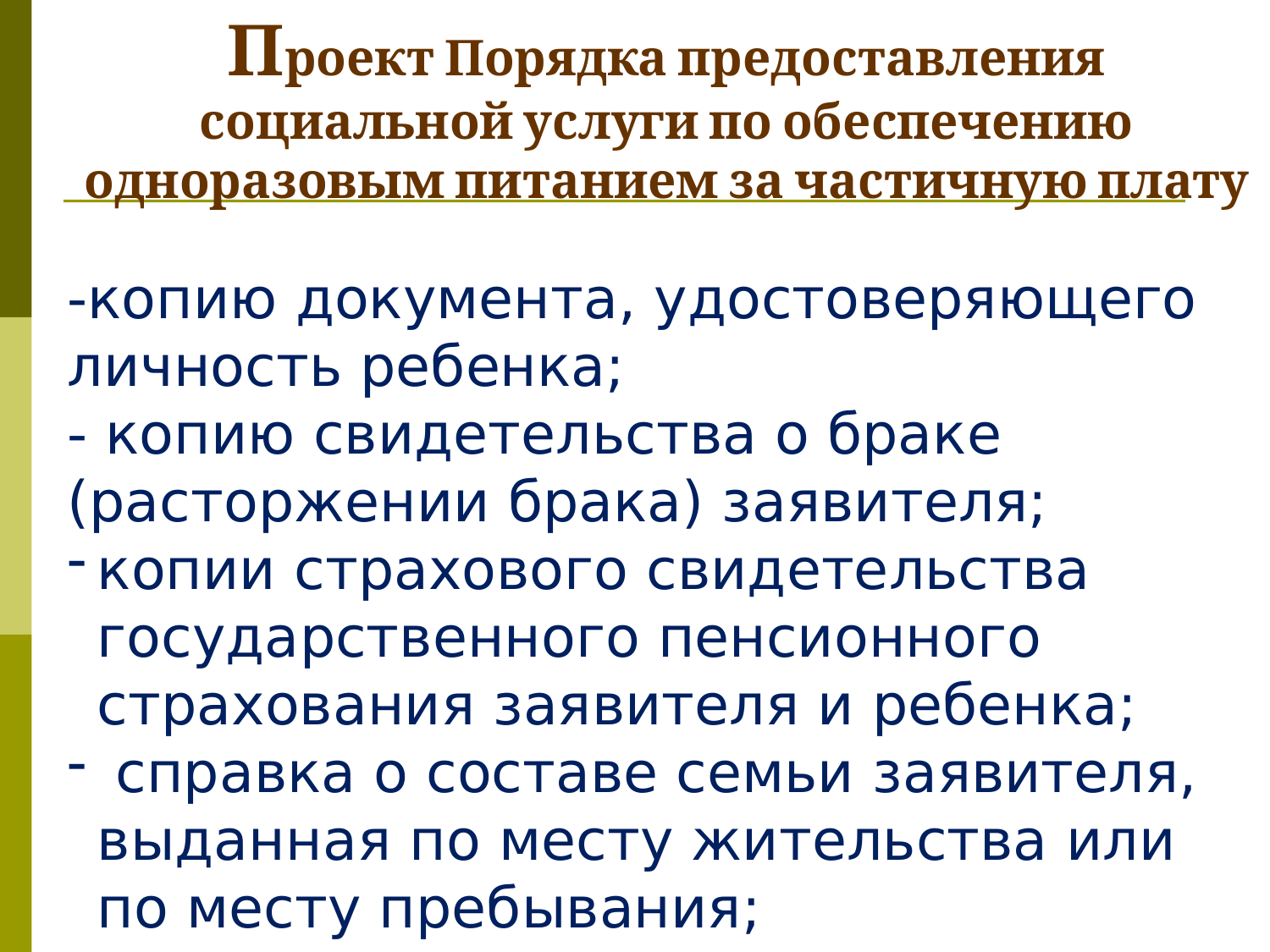

Проект Порядка предоставления социальной услуги по обеспечению одноразовым питанием за частичную плату
-копию документа, удостоверяющего личность ребенка;
- копию свидетельства о браке (расторжении брака) заявителя;
копии страхового свидетельства государственного пенсионного страхования заявителя и ребенка;
 справка о составе семьи заявителя, выданная по месту жительства или по месту пребывания;